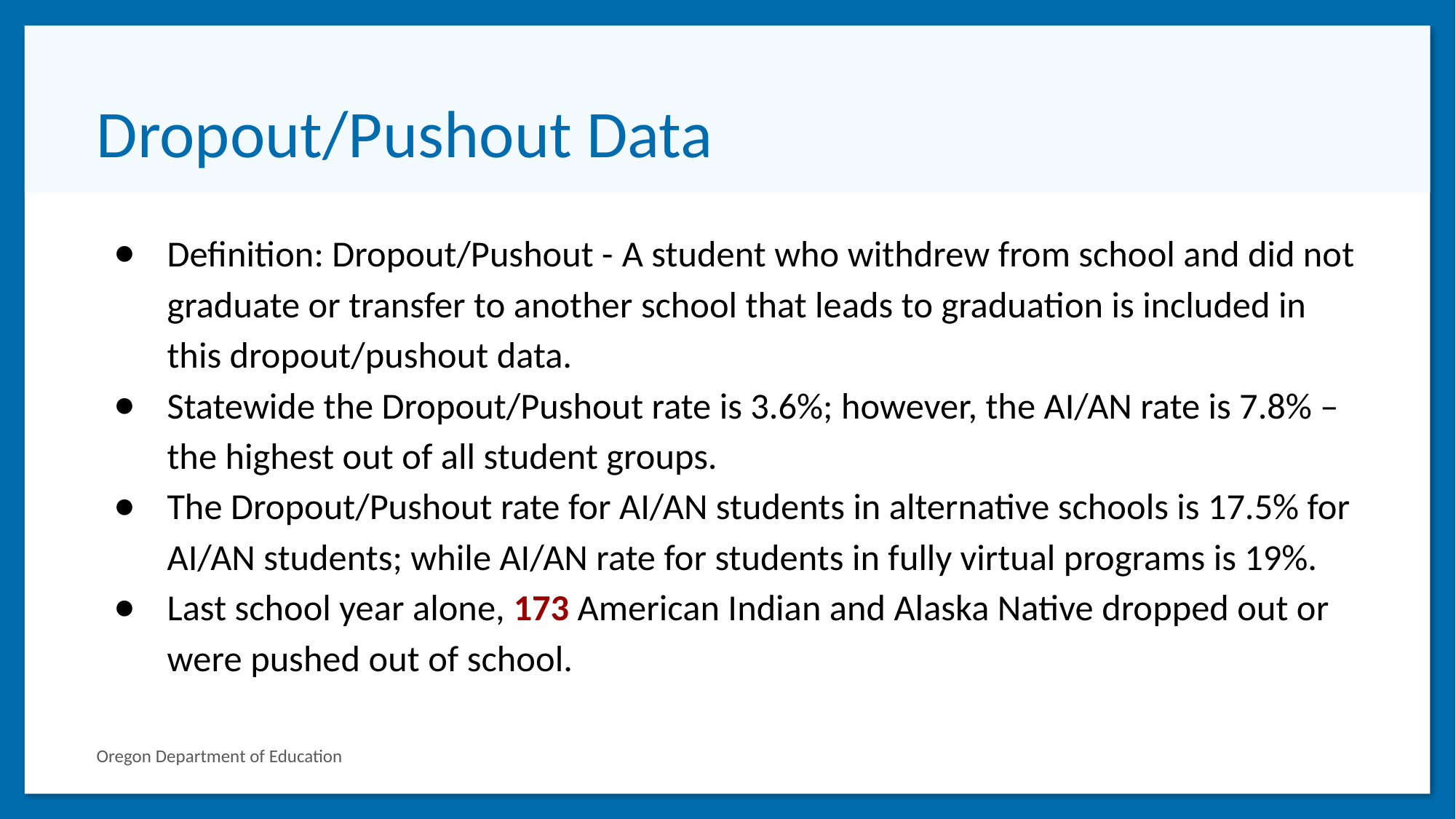

# Dropout/Pushout Data
Definition: Dropout/Pushout - A student who withdrew from school and did not graduate or transfer to another school that leads to graduation is included in this dropout/pushout data.
Statewide the Dropout/Pushout rate is 3.6%; however, the AI/AN rate is 7.8% – the highest out of all student groups.
The Dropout/Pushout rate for AI/AN students in alternative schools is 17.5% for AI/AN students; while AI/AN rate for students in fully virtual programs is 19%.
Last school year alone, 173 American Indian and Alaska Native dropped out or were pushed out of school.